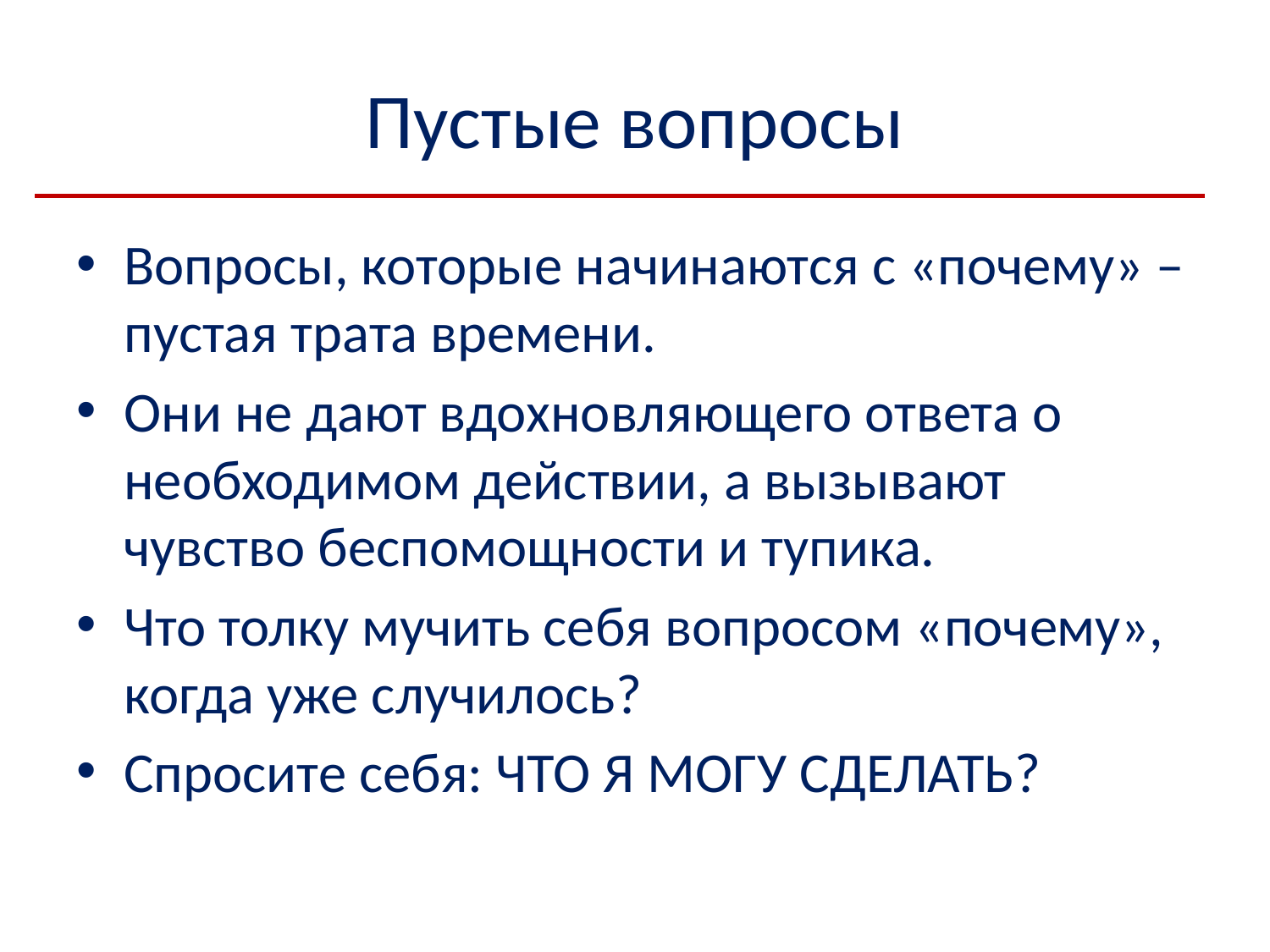

# Пустые вопросы
Вопросы, которые начинаются с «почему» – пустая трата времени.
Они не дают вдохновляющего ответа о необходимом действии, а вызывают чувство беспомощности и тупика.
Что толку мучить себя вопросом «почему», когда уже случилось?
Спросите себя: ЧТО Я МОГУ СДЕЛАТЬ?